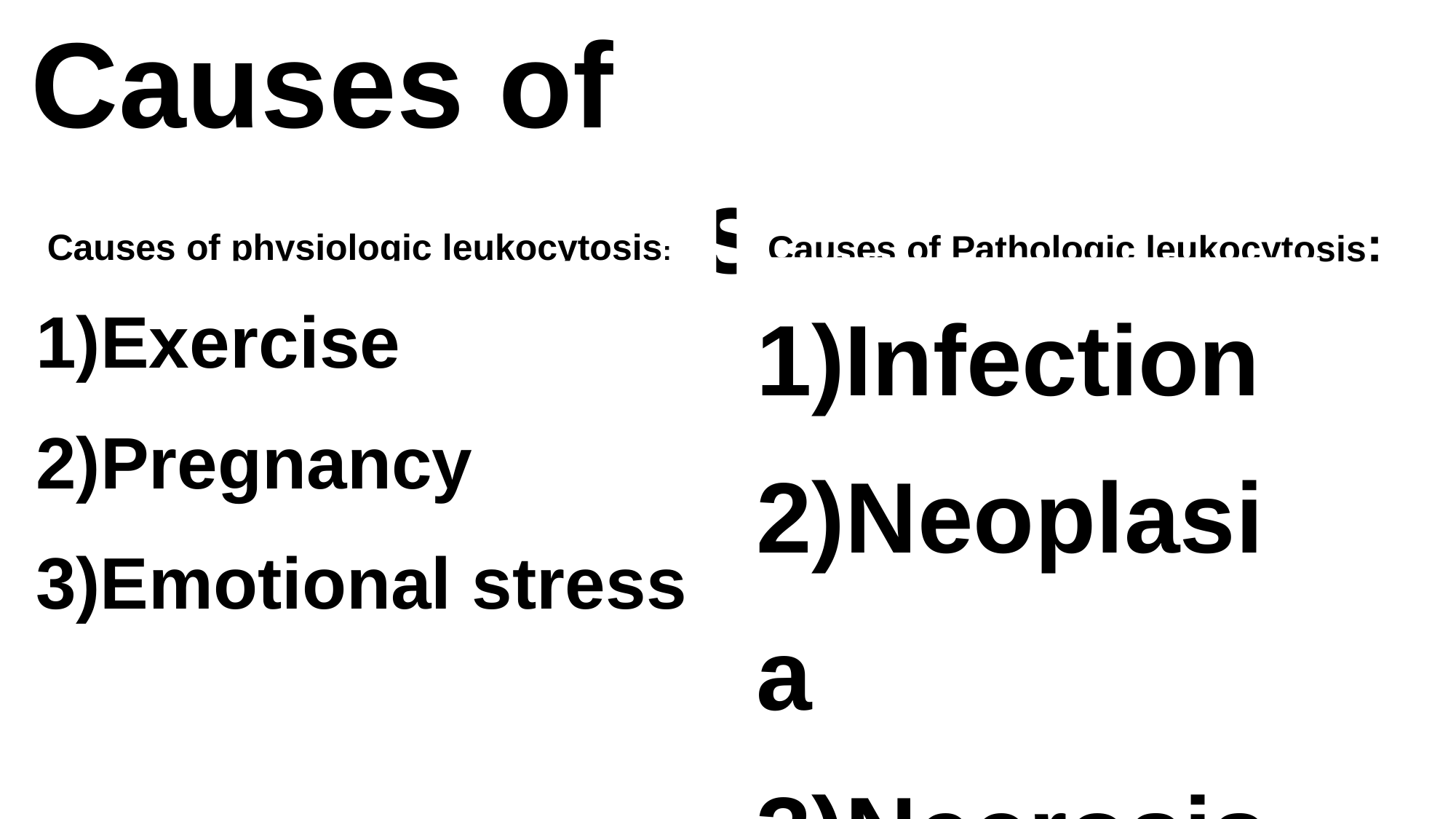

# Causes of leukocytosis

Causes of Pathologic leukocytosis:
Causes of physiologic leukocytosis:
1)Infection  2)Neoplasia  3)Necrosis.
1)Exercise  2)Pregnancy  3)Emotional stress